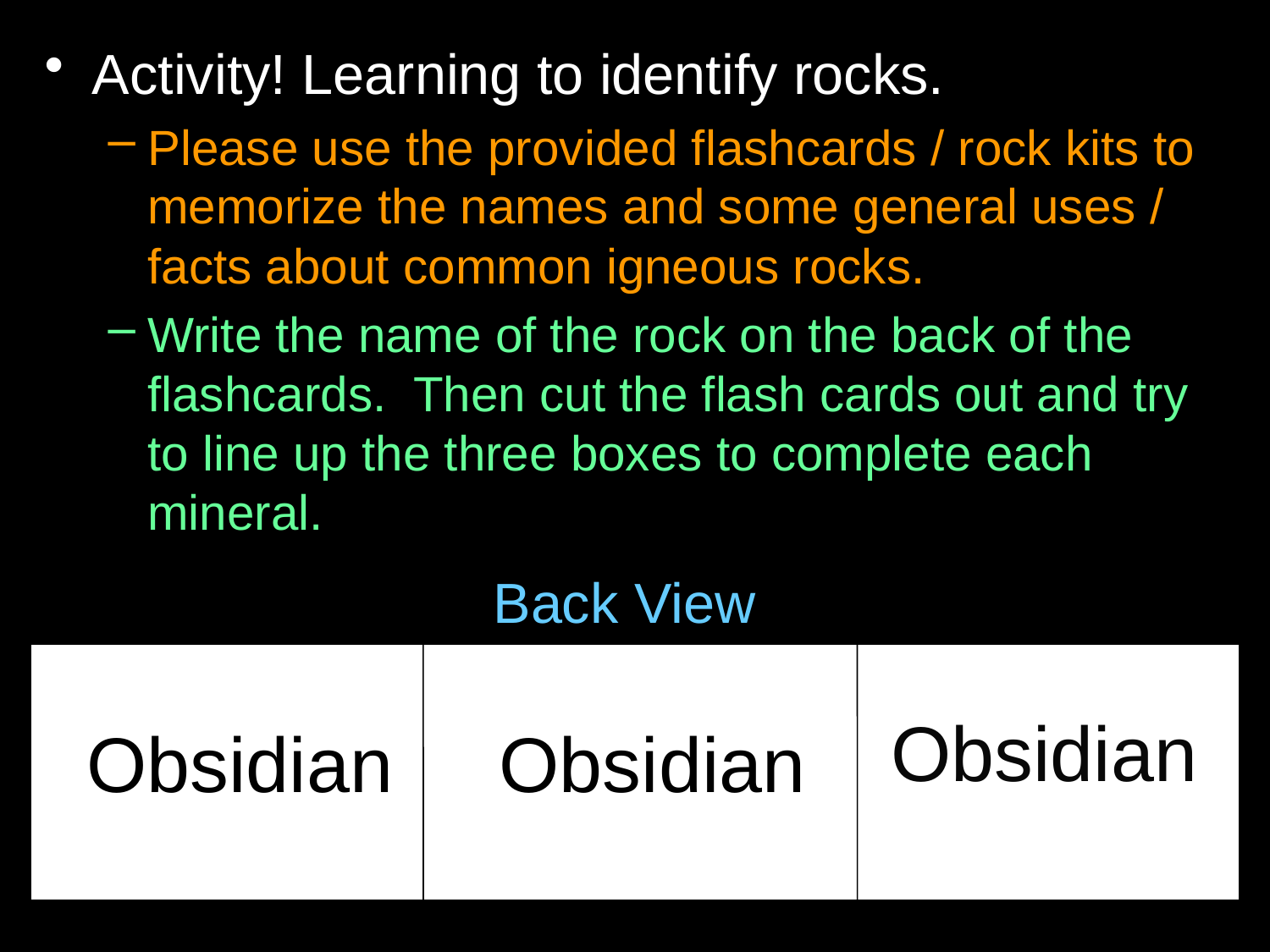

Activity! Learning to identify rocks.
Please use the provided flashcards / rock kits to memorize the names and some general uses / facts about common igneous rocks.
Write the name of the rock on the back of the flashcards.  Then cut the flash cards out and try to line up the three boxes to complete each mineral.
Back View

Obsidian
Obsidian
Obsidian